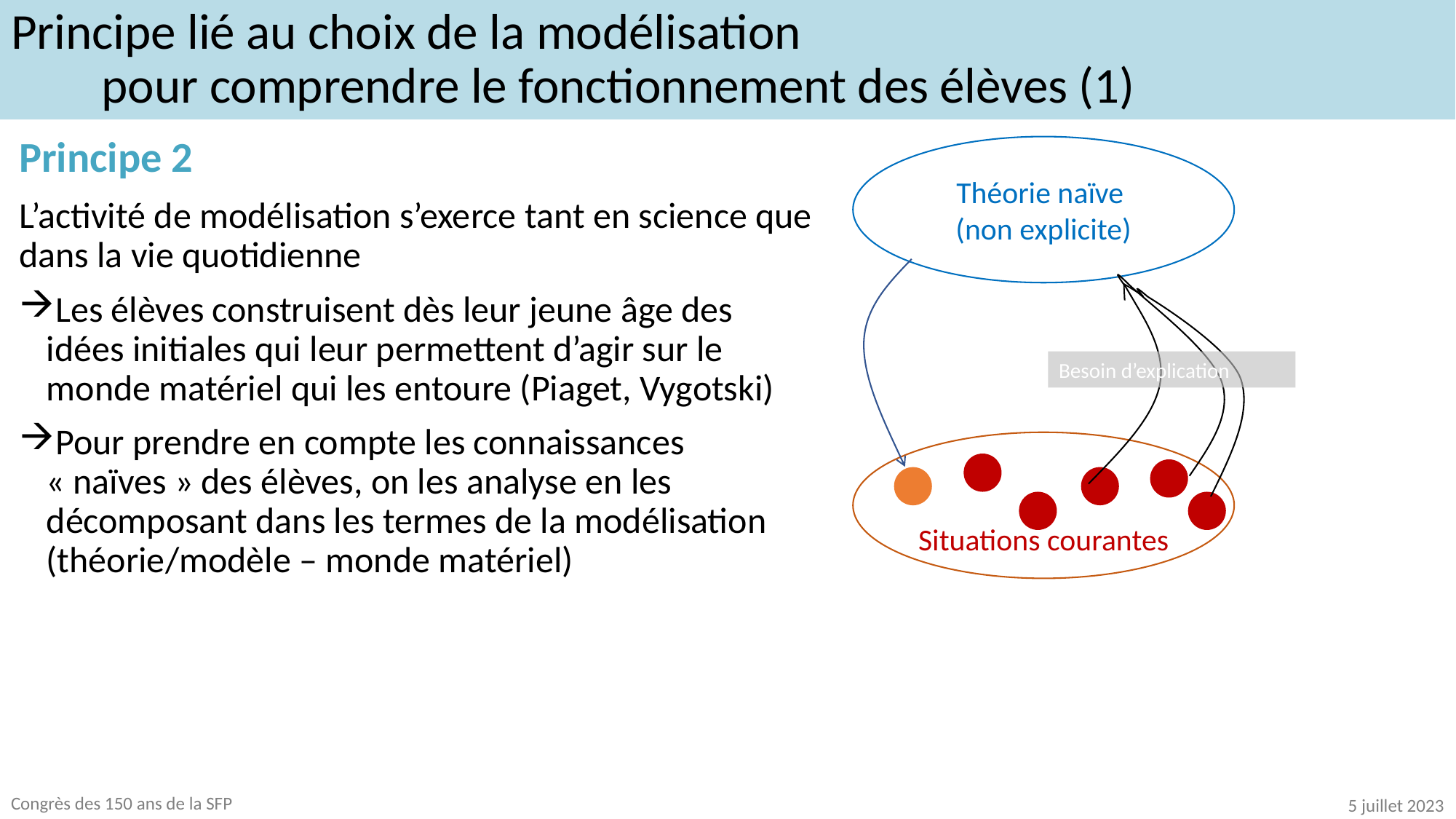

Principe lié au choix de la modélisation
	pour comprendre le fonctionnement des élèves (1)
Principe 2
L’activité de modélisation s’exerce tant en science que dans la vie quotidienne
Les élèves construisent dès leur jeune âge des idées initiales qui leur permettent d’agir sur le monde matériel qui les entoure (Piaget, Vygotski)
Pour prendre en compte les connaissances « naïves » des élèves, on les analyse en les décomposant dans les termes de la modélisation (théorie/modèle – monde matériel)

Théorie naïve
(non explicite)

Besoin d’explication
Situations courantes